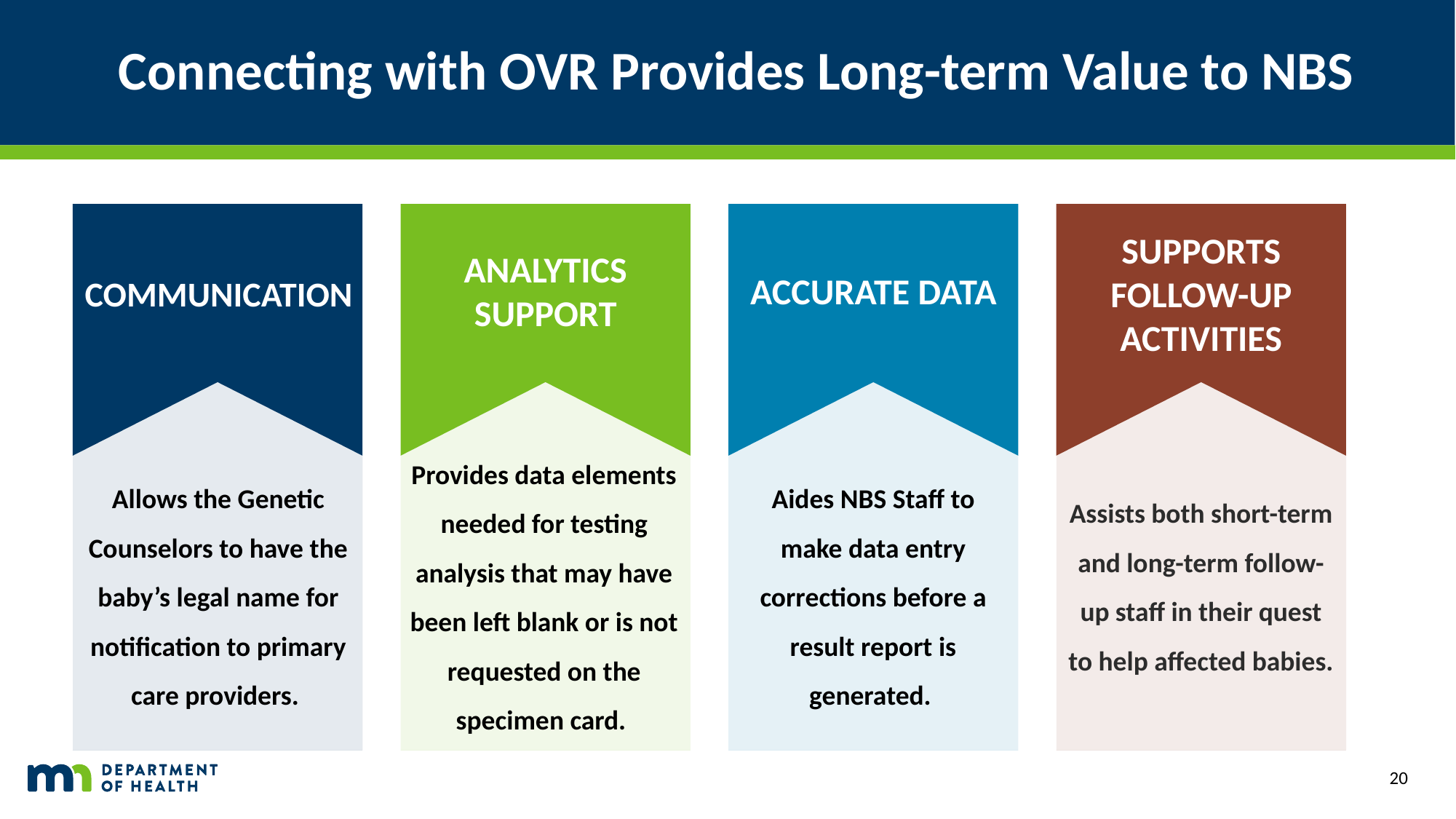

# Connecting with OVR Provides Long-term Value to NBS

SUPPORTS FOLLOW-UP ACTIVITIES
ANALYTICS SUPPORT
ACCURATE DATA
COMMUNICATION

Provides data elements needed for testing analysis that may have been left blank or is not requested on the specimen card.
Allows the Genetic Counselors to have the baby’s legal name for notification to primary care providers.
Aides NBS Staff to make data entry corrections before a result report is generated.
Assists both short-term and long-term follow-up staff in their quest to help affected babies.
20